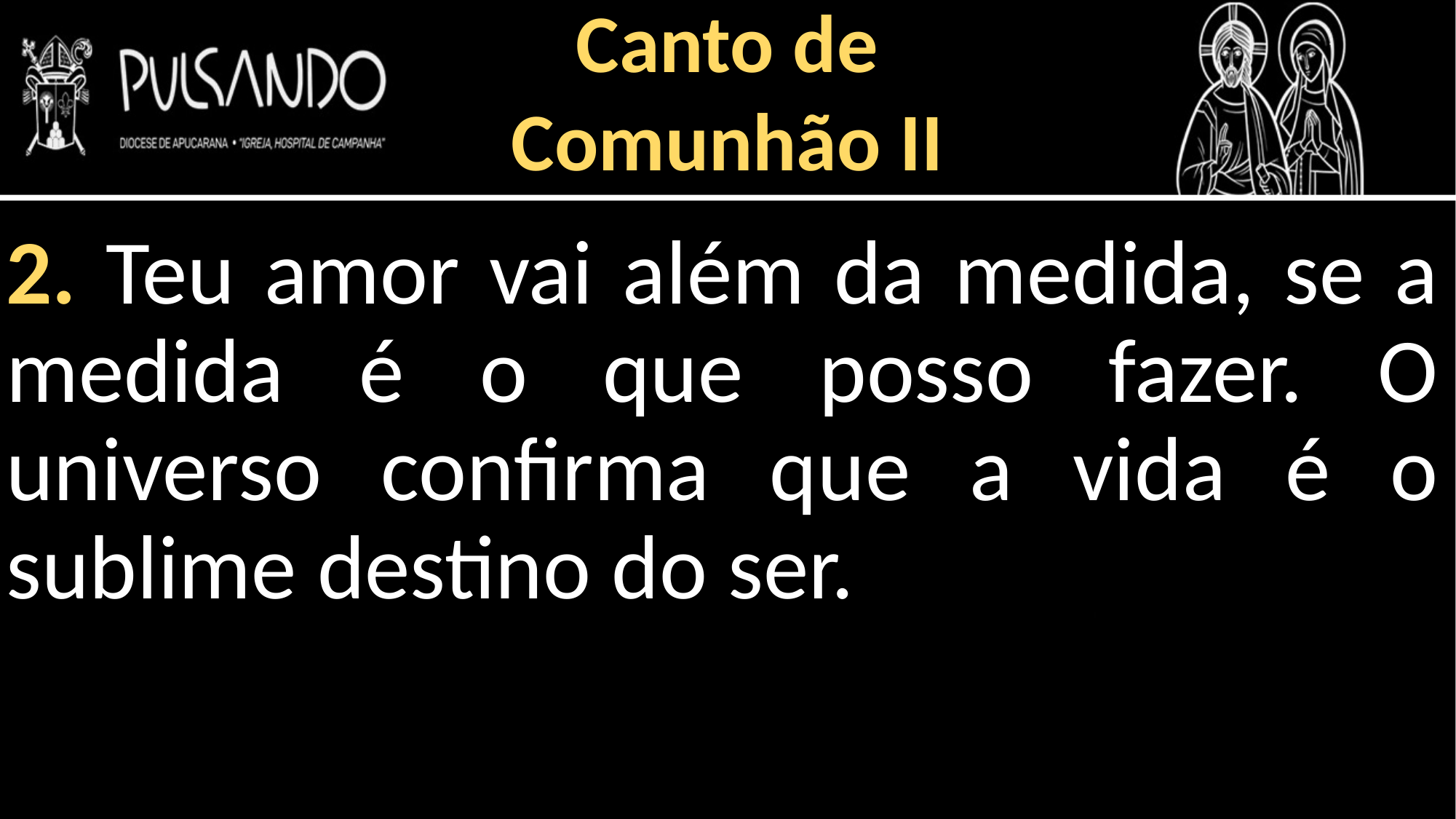

Canto de
Comunhão II
2. Teu amor vai além da medida, se a medida é o que posso fazer. O universo confirma que a vida é o sublime destino do ser.